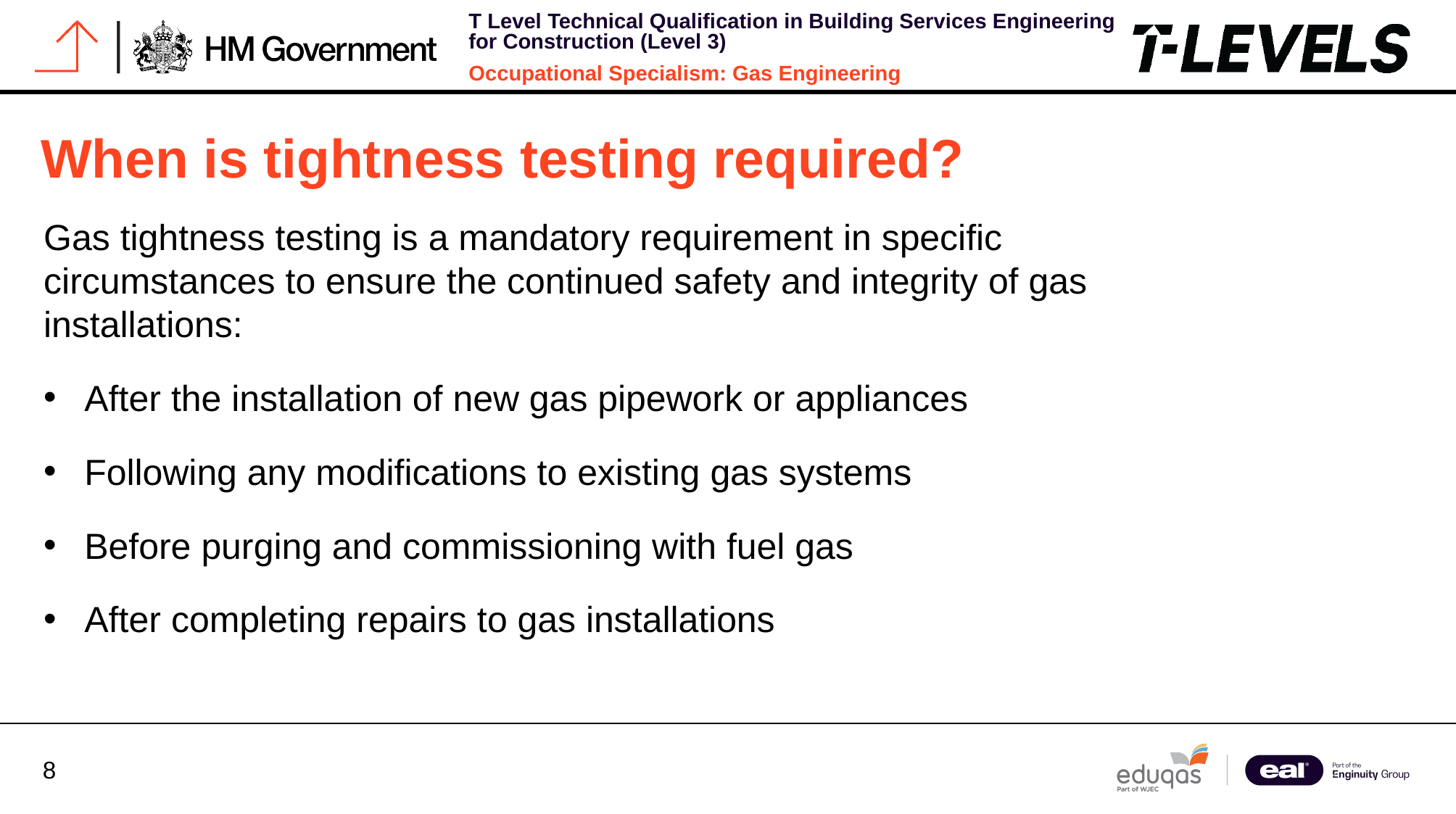

# When is tightness testing required?
Gas tightness testing is a mandatory requirement in specific circumstances to ensure the continued safety and integrity of gas installations:
After the installation of new gas pipework or appliances
Following any modifications to existing gas systems
Before purging and commissioning with fuel gas
After completing repairs to gas installations